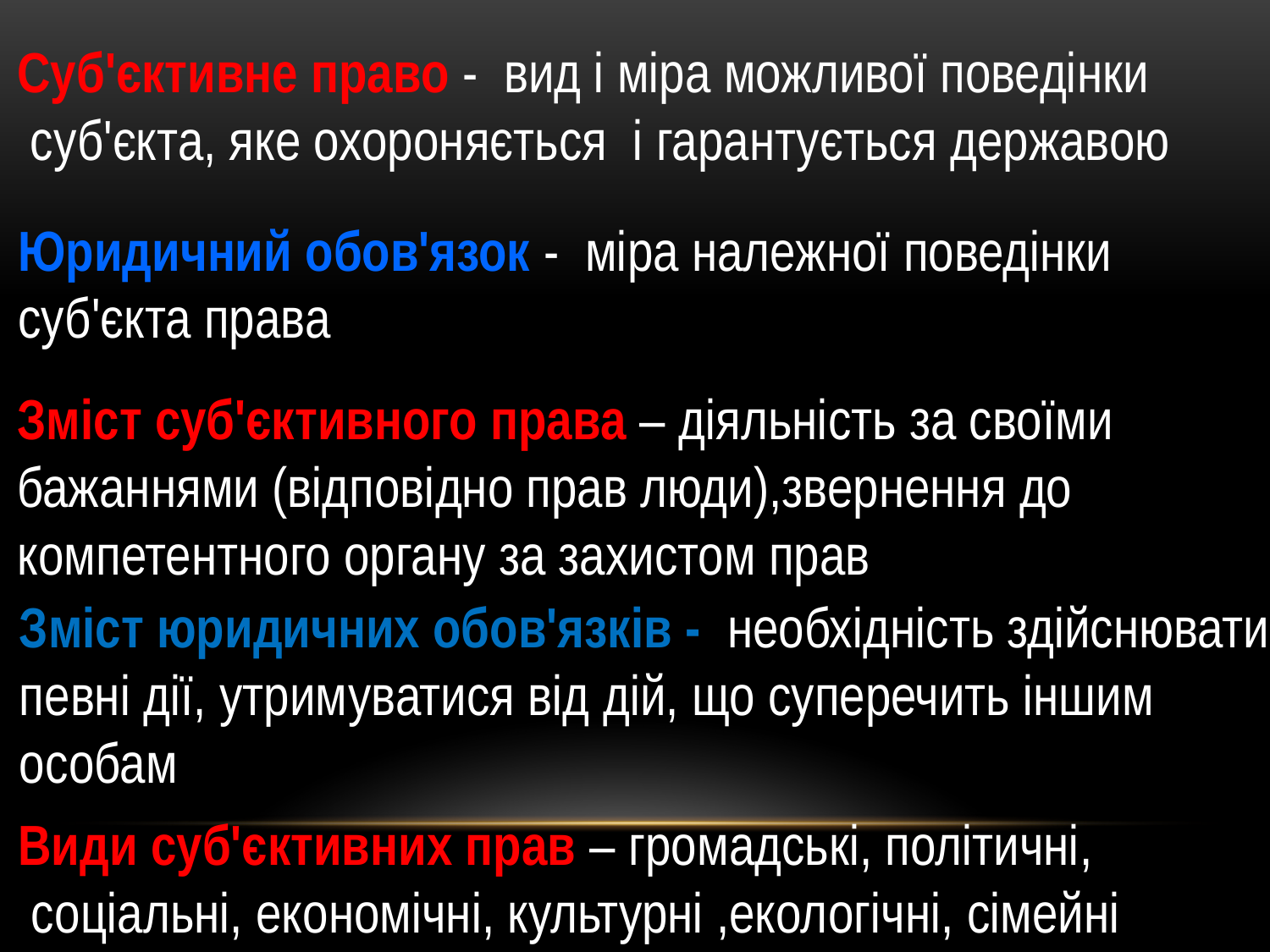

Суб'єктивне право -  вид і міра можливої поведінки
 суб'єкта, яке охороняється  і гарантується державою
Юридичний обов'язок -  міра належної поведінки
суб'єкта права
Зміст суб'єктивного права – діяльність за своїми
бажаннями (відповідно прав люди),звернення до
компетентного органу за захистом прав
Зміст юридичних обов'язків -  необхідність здійснювати
певні дії, утримуватися від дій, що суперечить іншим
особам

Види суб'єктивних прав – громадські, політичні,
 соціальні, економічні, культурні ,екологічні, сімейні